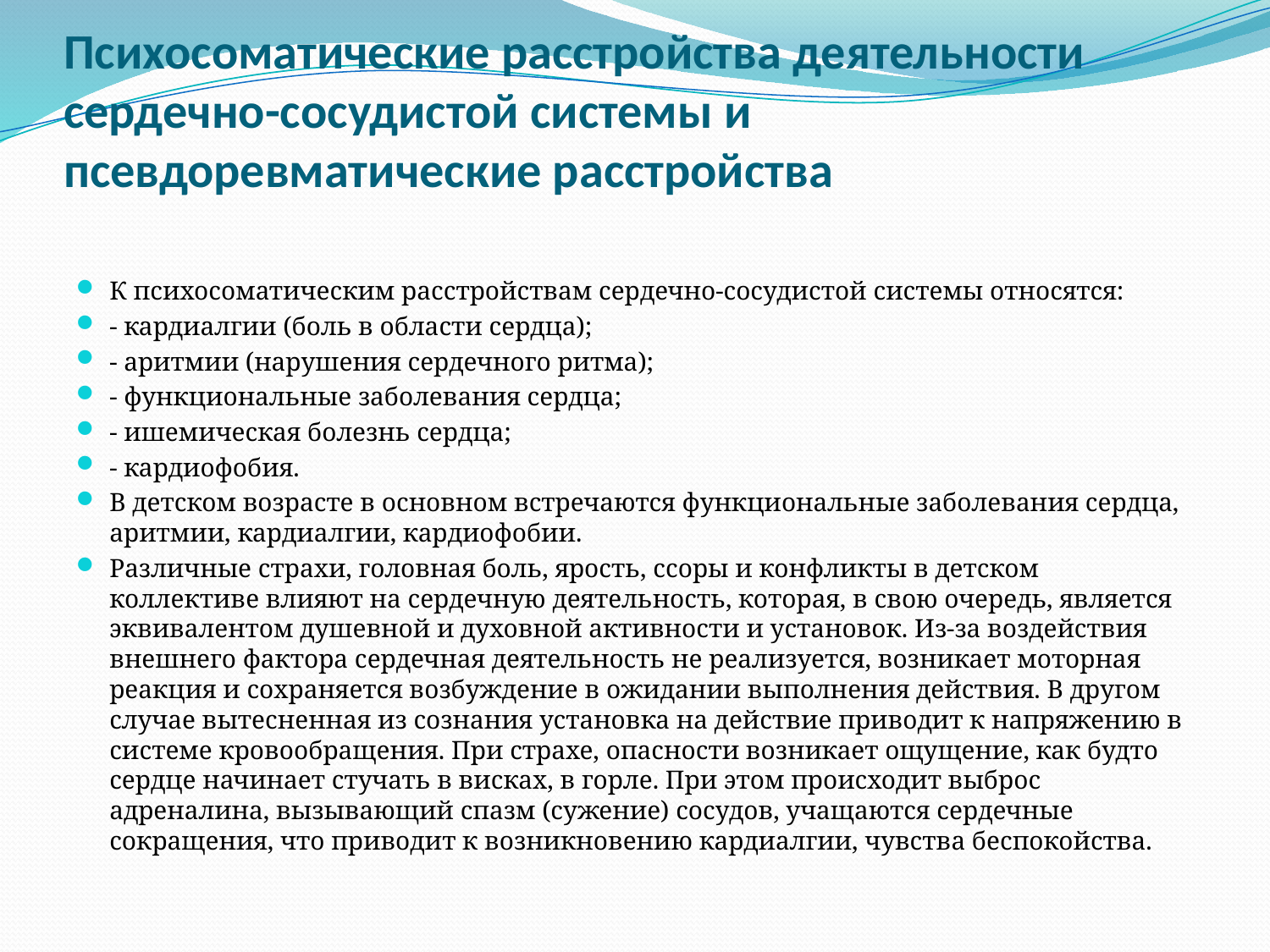

# Психосоматические расстройства деятельности сердечно-сосудистой системы и псевдоревматические расстройства
К психосоматическим расстройствам сердечно-сосудистой системы относятся:
- кардиалгии (боль в области сердца);
- аритмии (нарушения сердечного ритма);
- функциональные заболевания сердца;
- ишемическая болезнь сердца;
- кардиофобия.
В детском возрасте в основном встречаются функциональные заболевания сердца, аритмии, кардиалгии, кардиофобии.
Различные страхи, головная боль, ярость, ссоры и конфликты в детском коллективе влияют на сердечную деятельность, которая, в свою очередь, является эквивалентом душевной и духовной активности и установок. Из-за воздействия внешнего фактора сердечная деятельность не реализуется, возникает моторная реакция и сохраняется возбуждение в ожидании выполнения действия. В другом случае вытесненная из сознания установка на действие приводит к напряжению в системе кровообращения. При страхе, опасности возникает ощущение, как будто сердце начинает стучать в висках, в горле. При этом происходит выброс адреналина, вызывающий спазм (сужение) сосудов, учащаются сердечные сокращения, что приводит к возникновению кардиалгии, чувства беспокойства.